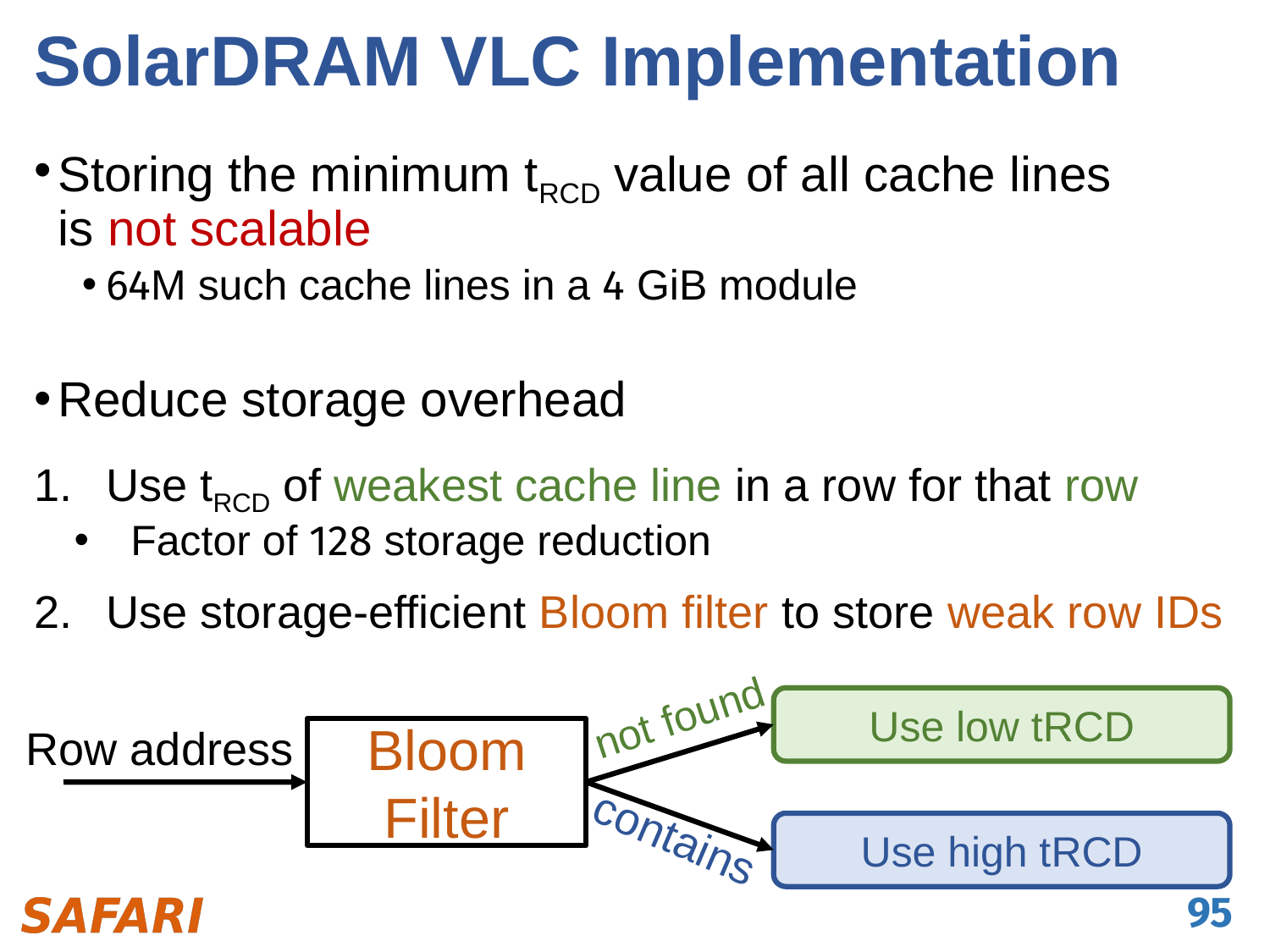

# SolarDRAM VLC Implementation
Storing the minimum tRCD value of all cache lines
is not scalable
64M such cache lines in a 4 GiB module

Reduce storage overhead

Use tRCD of weakest cache line in a row for that row
Factor of 128 storage reduction

Use storage-efficient Bloom filter to store weak row IDs
Use low tRCD
not found
Bloom Filter
Row address
Use high tRCD
contains
95